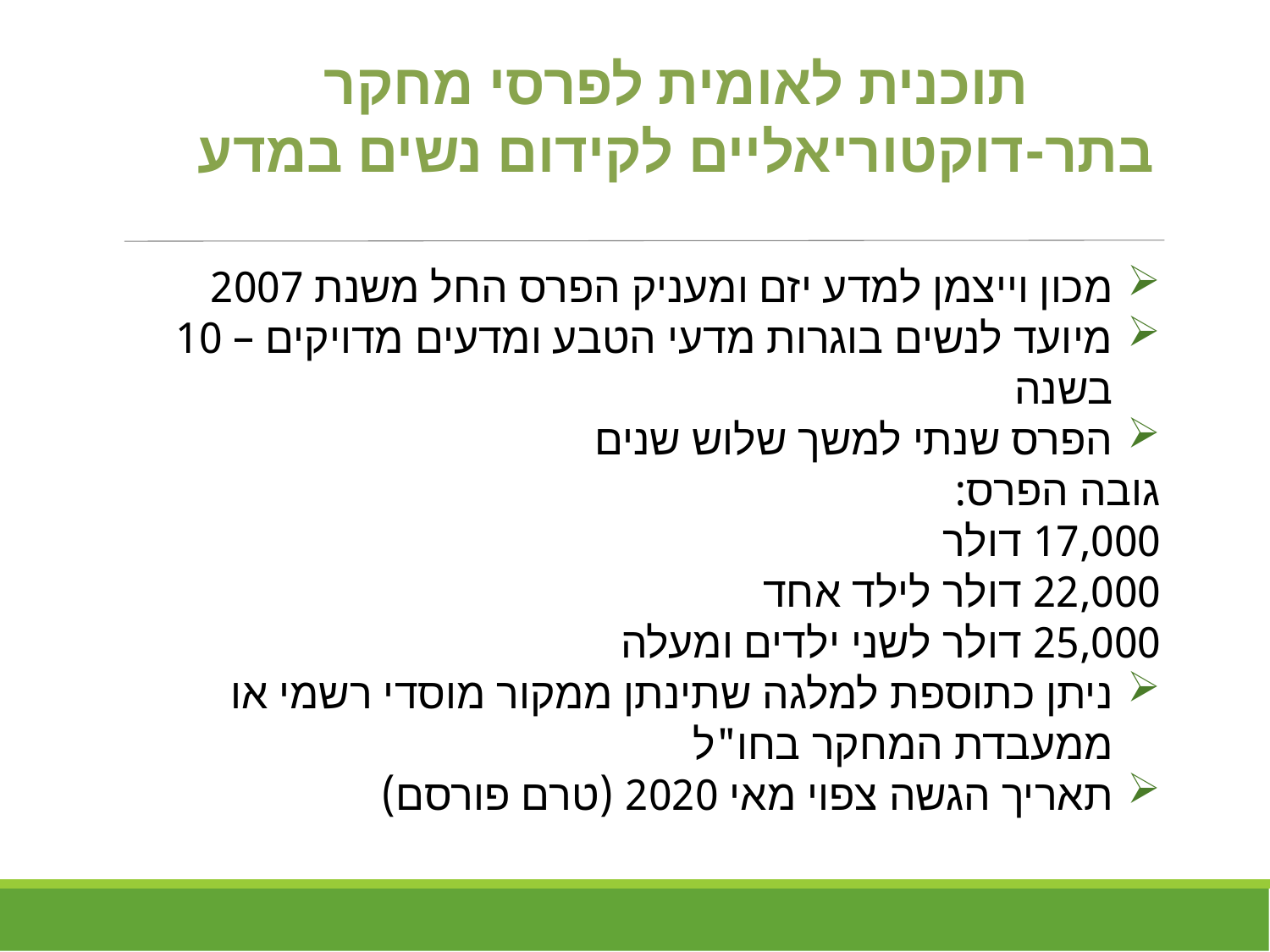

תוכנית לאומית לפרסי מחקר בתר-דוקטוריאליים לקידום נשים במדע
מכון וייצמן למדע יזם ומעניק הפרס החל משנת 2007
מיועד לנשים בוגרות מדעי הטבע ומדעים מדויקים – 10 בשנה
הפרס שנתי למשך שלוש שנים
גובה הפרס:
17,000 דולר
22,000 דולר לילד אחד
25,000 דולר לשני ילדים ומעלה
ניתן כתוספת למלגה שתינתן ממקור מוסדי רשמי או ממעבדת המחקר בחו"ל
תאריך הגשה צפוי מאי 2020 (טרם פורסם)